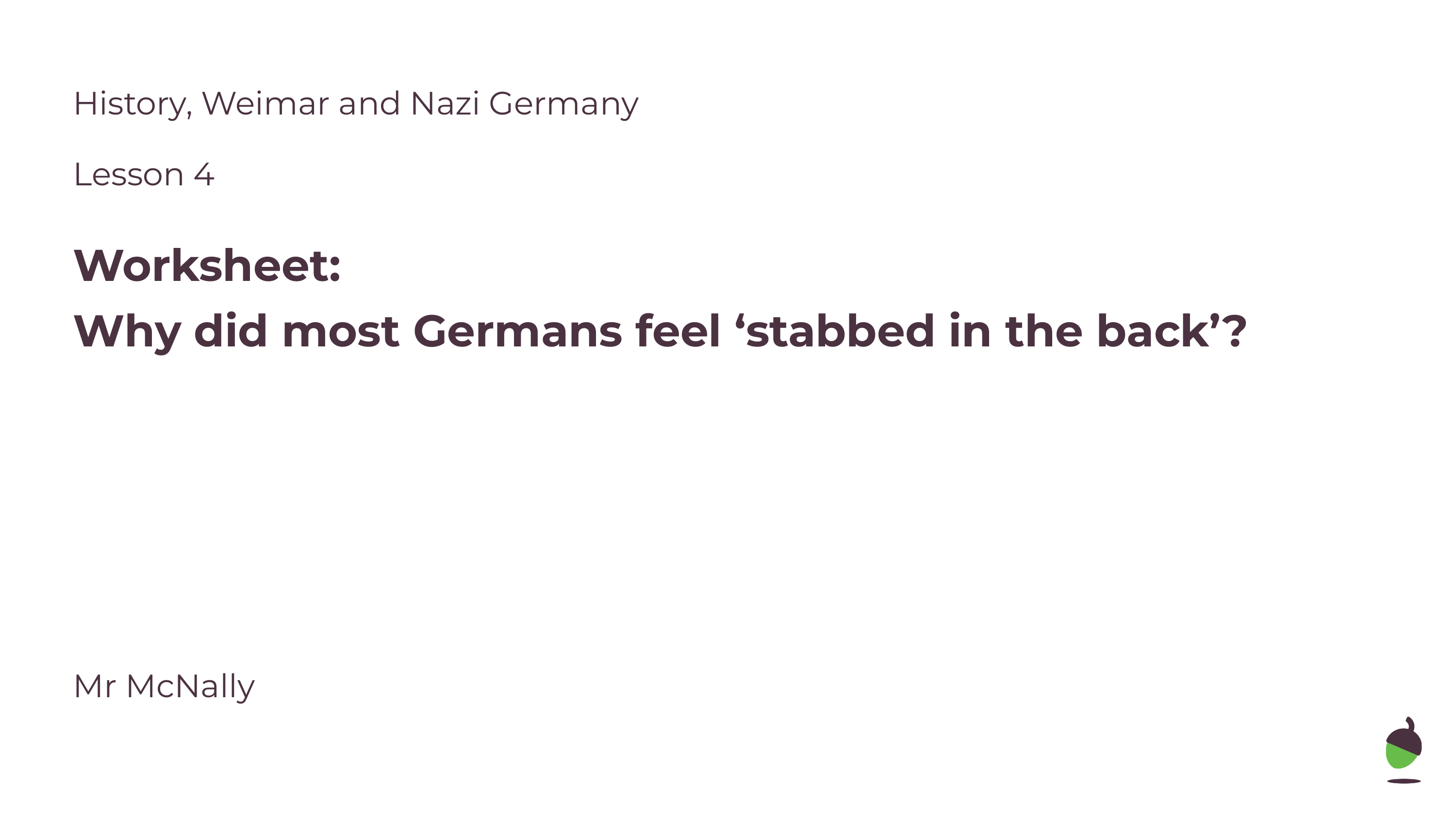

History, Weimar and Nazi Germany
Lesson 4

Worksheet:
Why did most Germans feel ‘stabbed in the back’?

Mr McNally